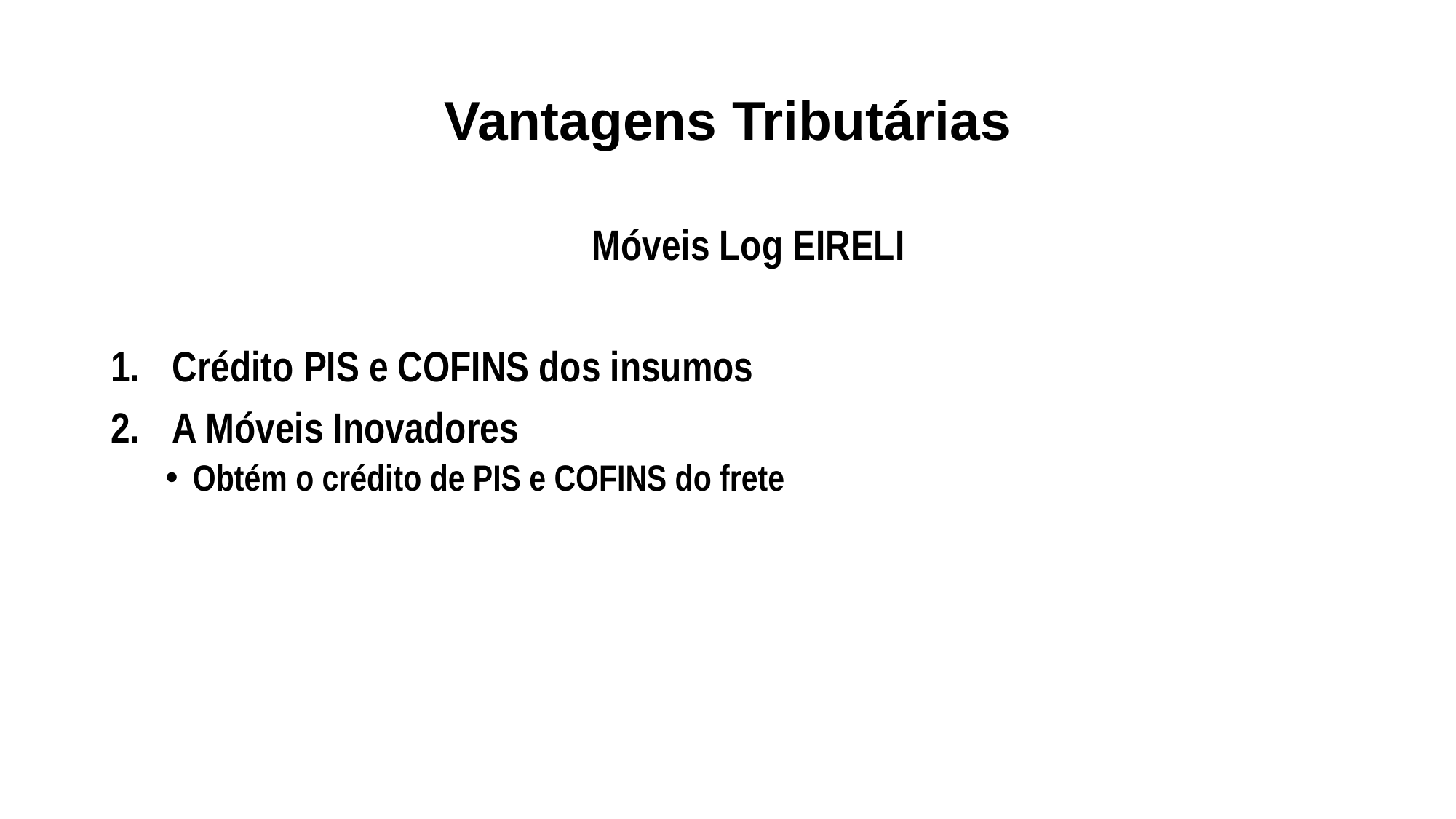

# Vantagens Tributárias
Móveis Log EIRELI

Crédito PIS e COFINS dos insumos
A Móveis Inovadores
Obtém o crédito de PIS e COFINS do frete